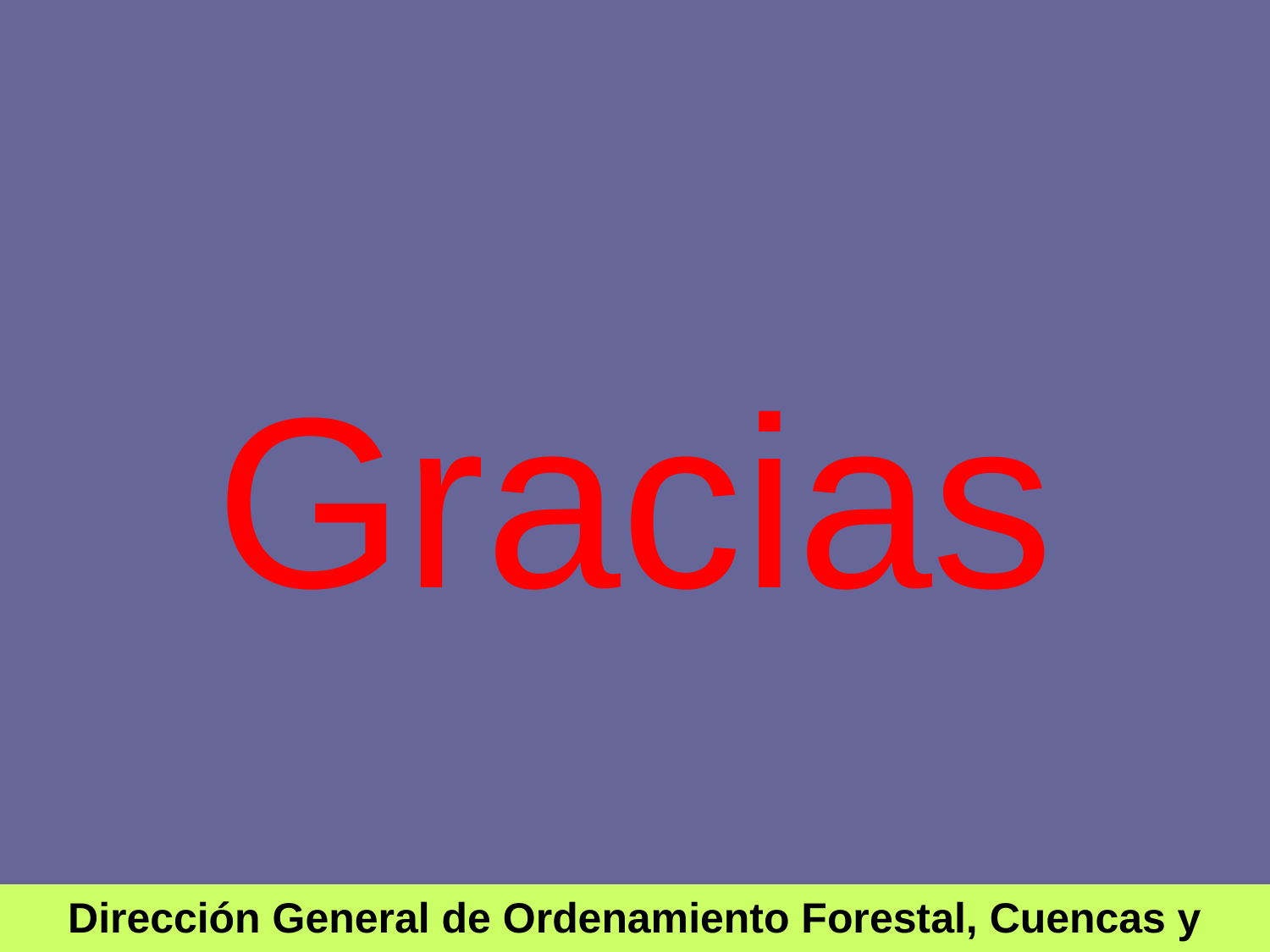

# Gracias
Dirección General de Ordenamiento Forestal, Cuencas y Riego (DGFCR)